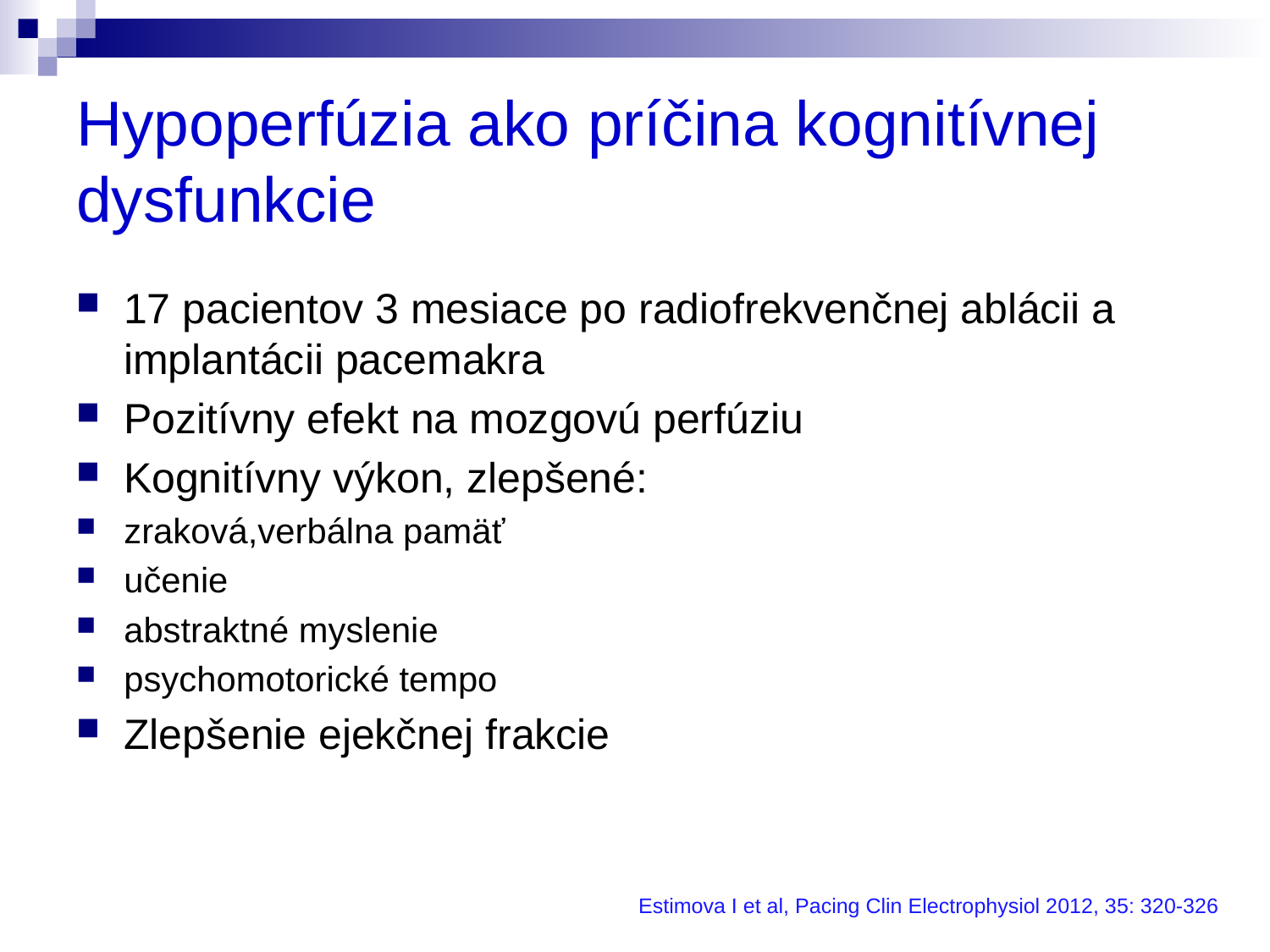

# Hypoperfúzia ako príčina kognitívnej dysfunkcie
17 pacientov 3 mesiace po radiofrekvenčnej ablácii a implantácii pacemakra
Pozitívny efekt na mozgovú perfúziu
Kognitívny výkon, zlepšené:
zraková,verbálna pamäť
učenie
abstraktné myslenie
psychomotorické tempo
Zlepšenie ejekčnej frakcie

Estimova I et al, Pacing Clin Electrophysiol 2012, 35: 320-326